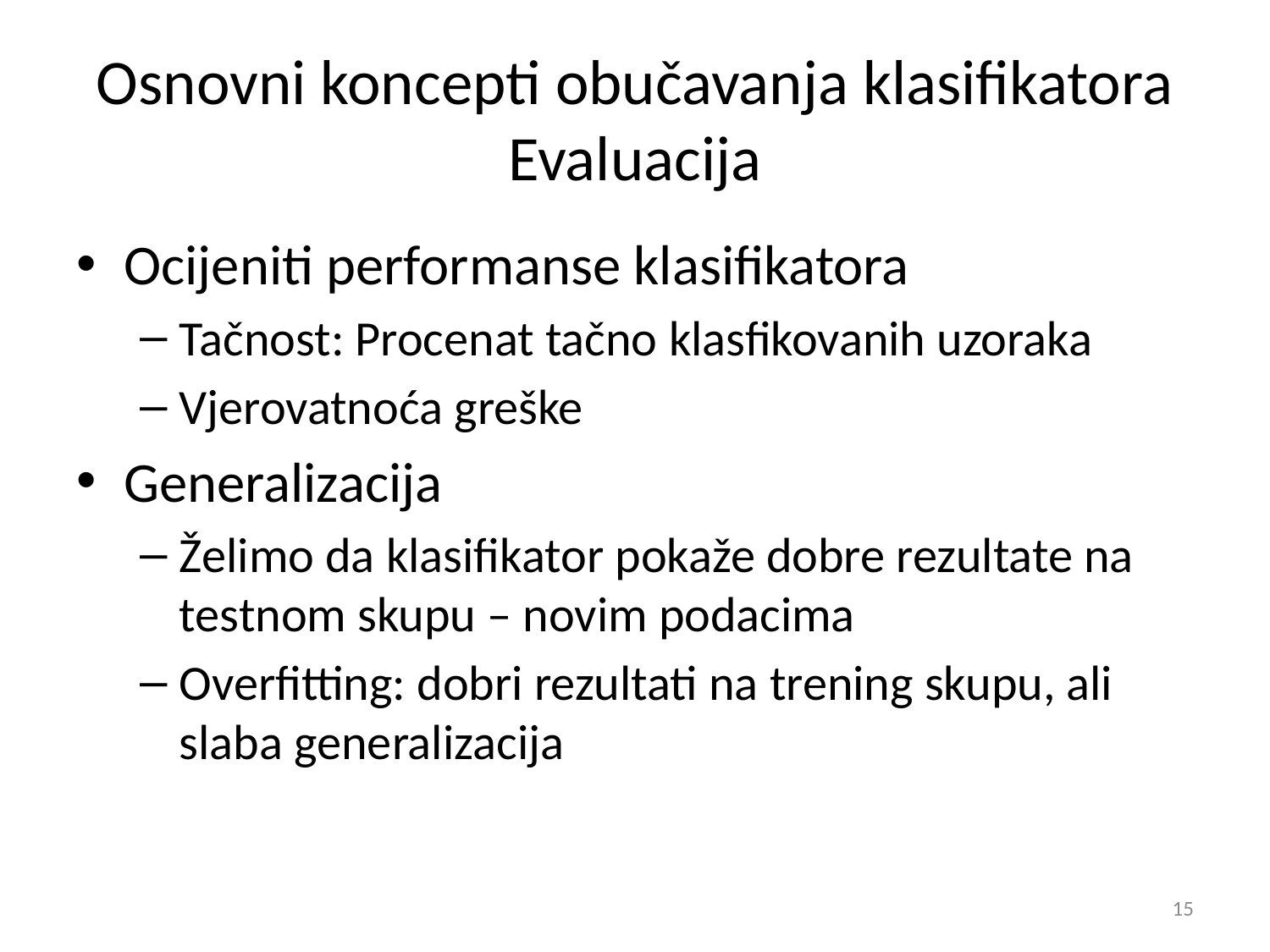

# Osnovni koncepti obučavanja klasifikatora Evaluacija
Ocijeniti performanse klasifikatora
Tačnost: Procenat tačno klasfikovanih uzoraka
Vjerovatnoća greške
Generalizacija
Želimo da klasifikator pokaže dobre rezultate na testnom skupu – novim podacima
Overfitting: dobri rezultati na trening skupu, ali slaba generalizacija

15